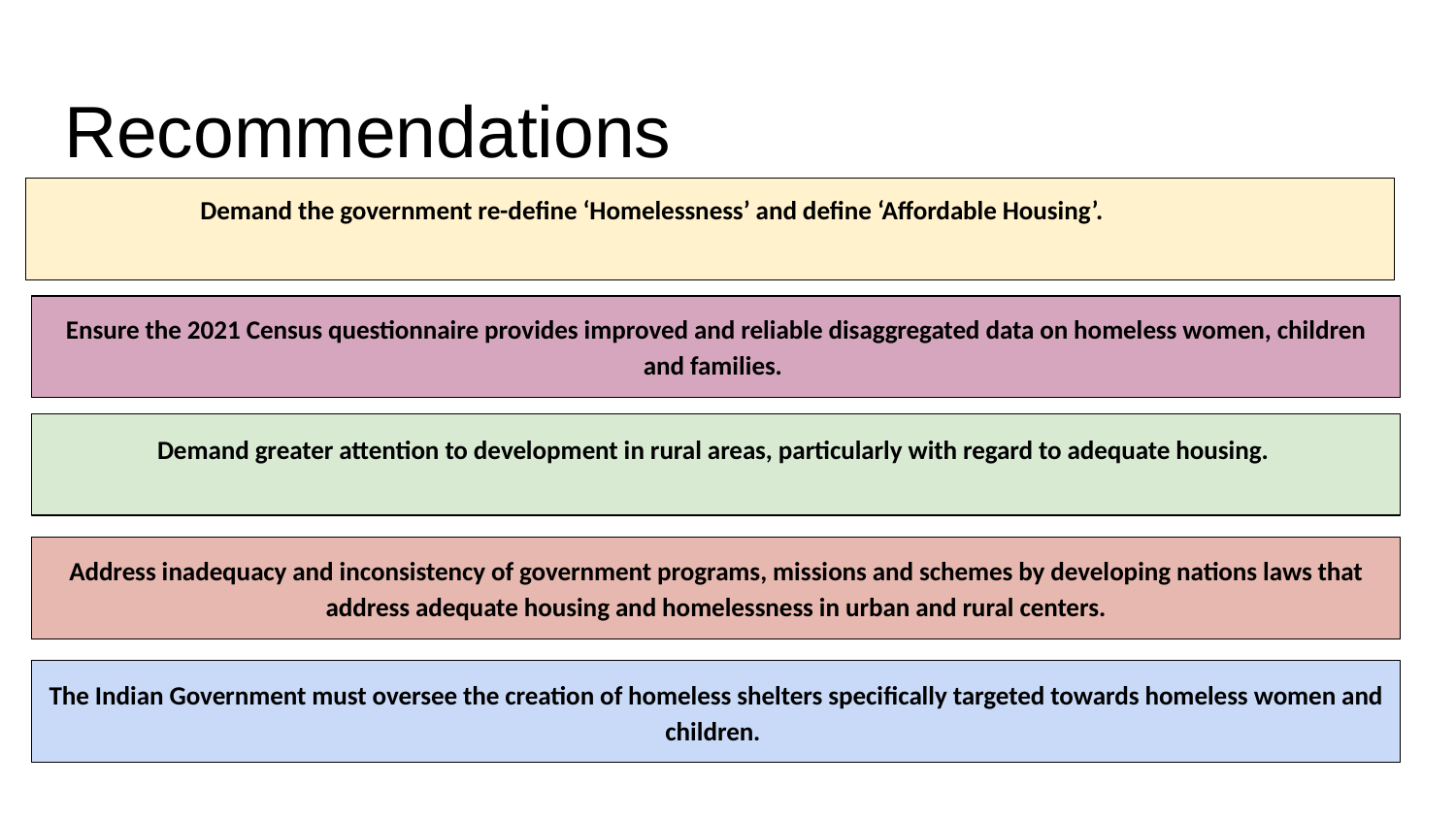

# Recommendations

Demand the government re-define ‘Homelessness’ and define ‘Affordable Housing’.

Ensure the 2021 Census questionnaire provides improved and reliable disaggregated data on homeless women, children and families. ​

Demand greater attention to development in rural areas, particularly with regard to adequate housing.

Address inadequacy and inconsistency of government programs, missions and schemes by developing nations laws that address adequate housing and homelessness in urban and rural centers.

The Indian Government must oversee the creation of homeless shelters specifically targeted towards homeless women and children.